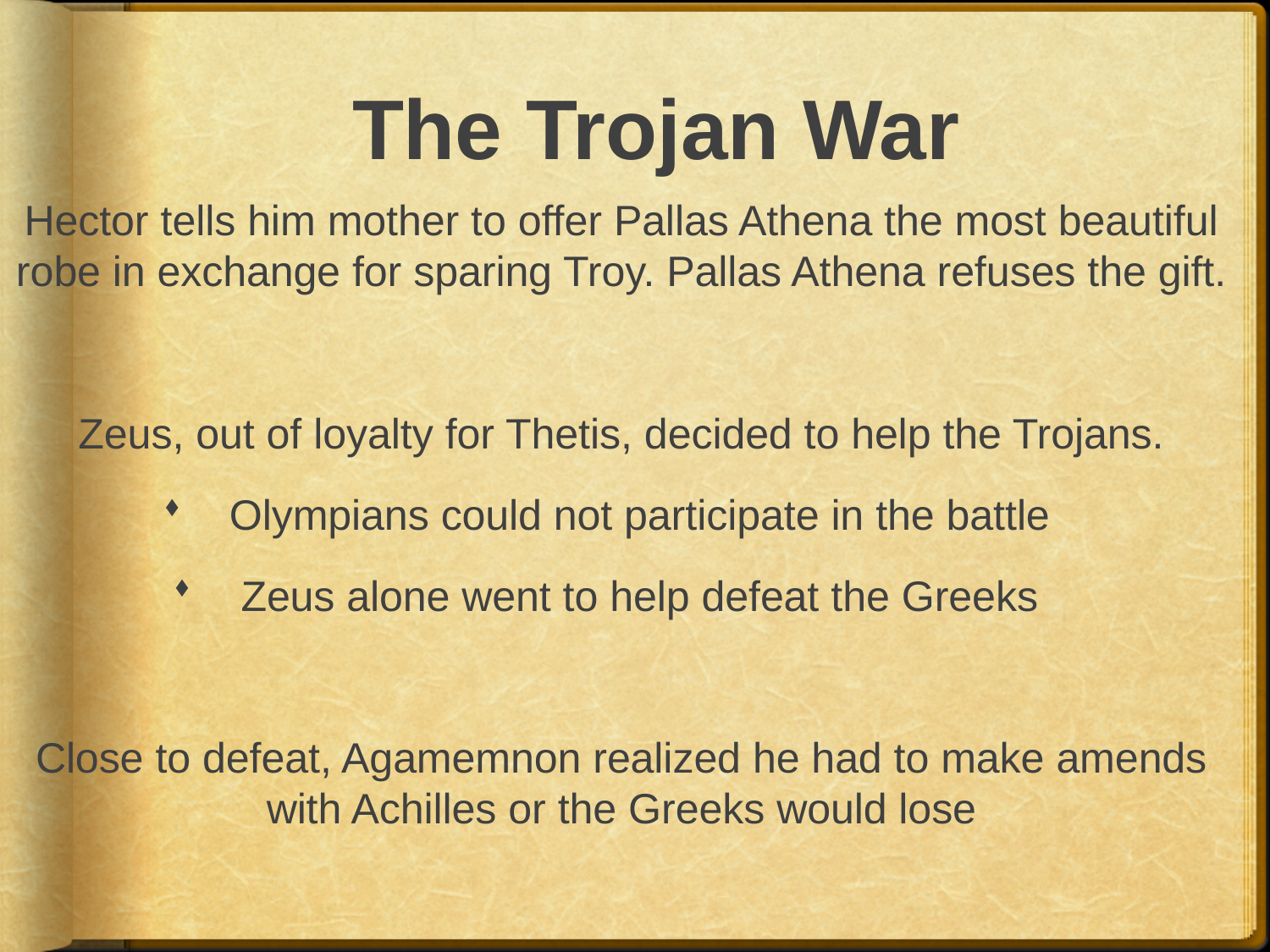

# The Trojan War
Hector tells him mother to offer Pallas Athena the most beautiful robe in exchange for sparing Troy. Pallas Athena refuses the gift.

Zeus, out of loyalty for Thetis, decided to help the Trojans.
Olympians could not participate in the battle
Zeus alone went to help defeat the Greeks

Close to defeat, Agamemnon realized he had to make amends with Achilles or the Greeks would lose